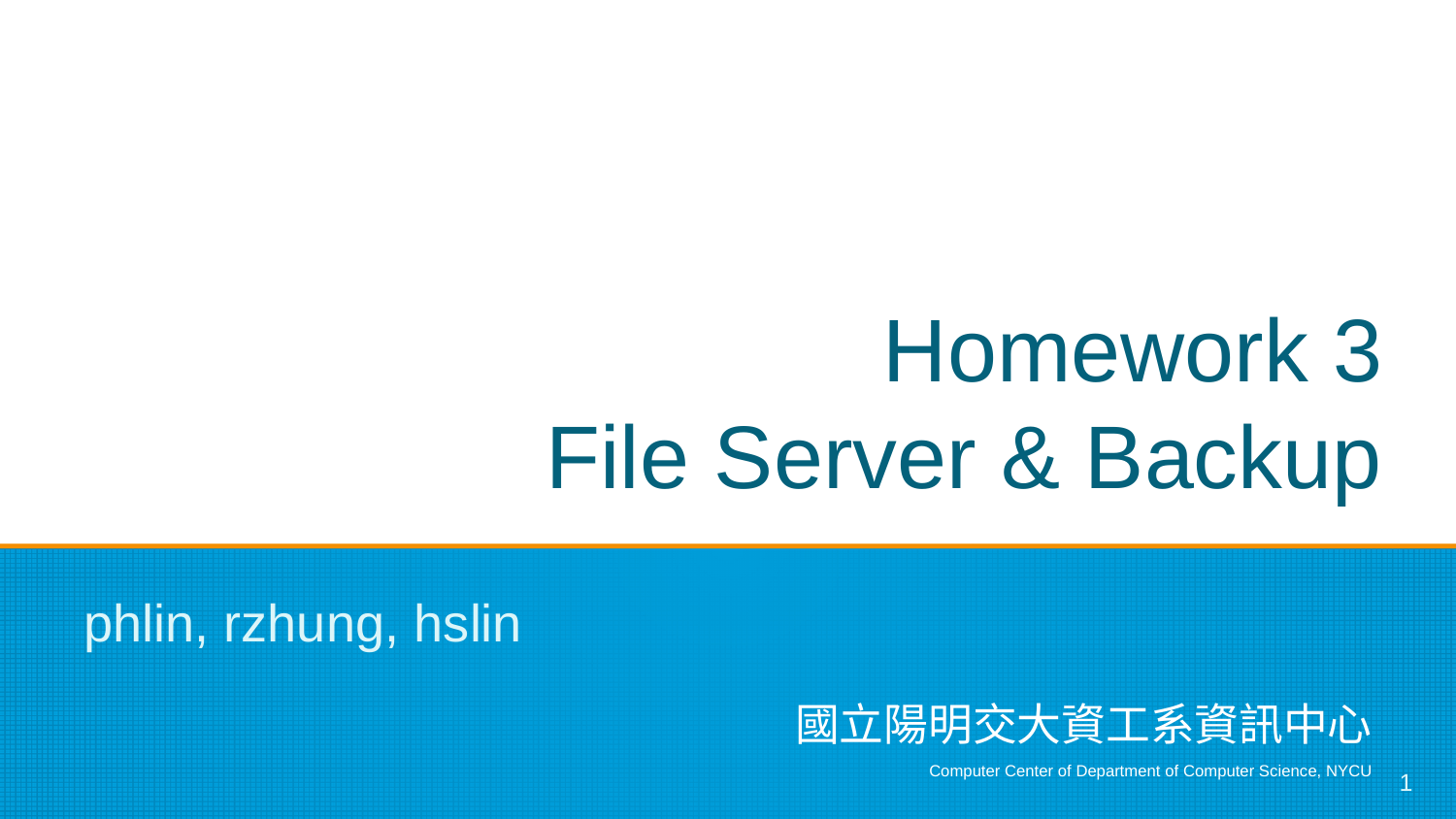

# Homework 3
File Server & Backup

phlin, rzhung, hslin
1